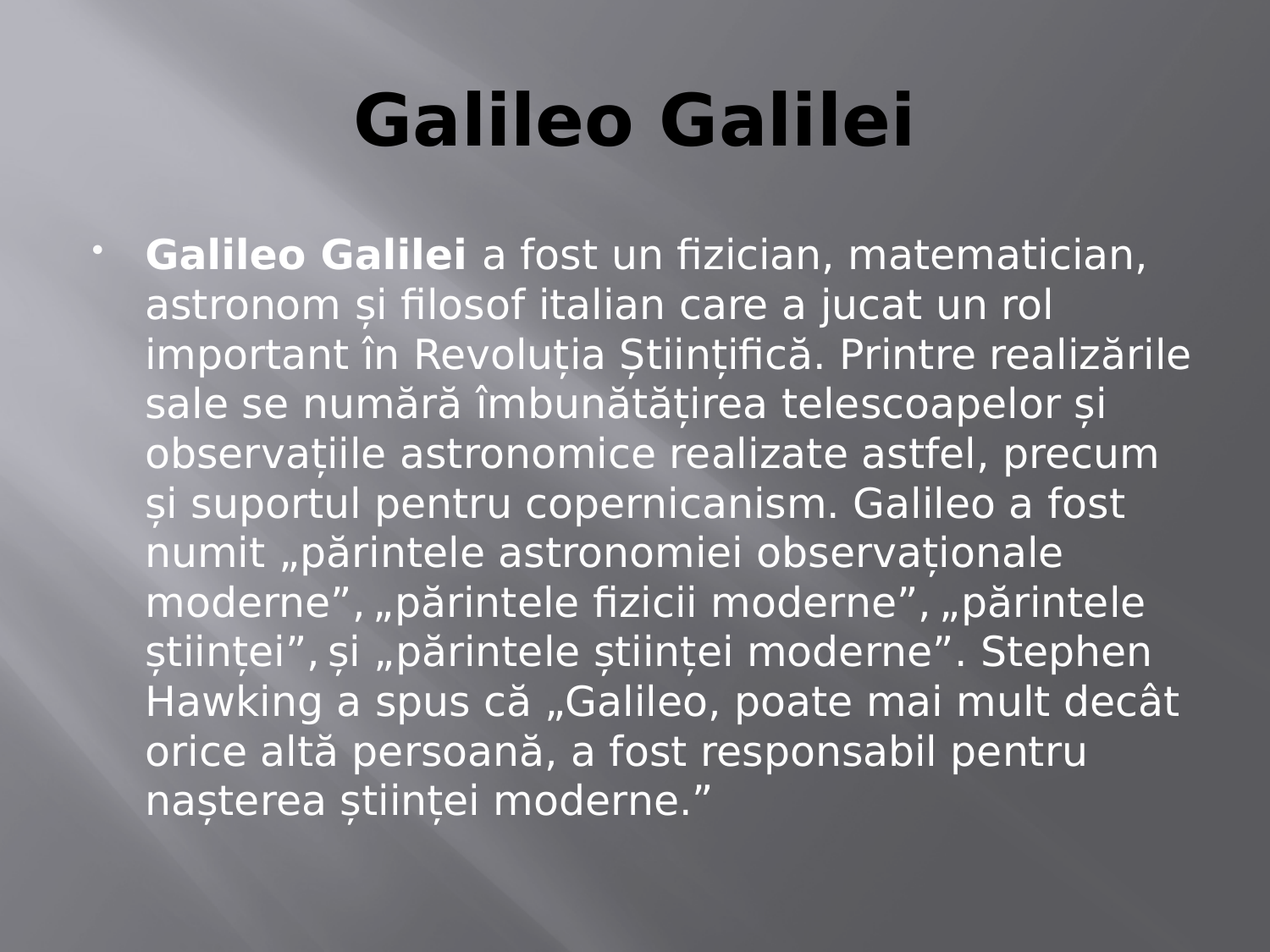

# Galileo Galilei
Galileo Galilei a fost un fizician, matematician, astronom și filosof italian care a jucat un rol important în Revoluția Științifică. Printre realizările sale se numără îmbunătățirea telescoapelor și observațiile astronomice realizate astfel, precum și suportul pentru copernicanism. Galileo a fost numit „părintele astronomiei observaționale moderne”, „părintele fizicii moderne”, „părintele științei”, și „părintele științei moderne”. Stephen Hawking a spus că „Galileo, poate mai mult decât orice altă persoană, a fost responsabil pentru nașterea științei moderne.”